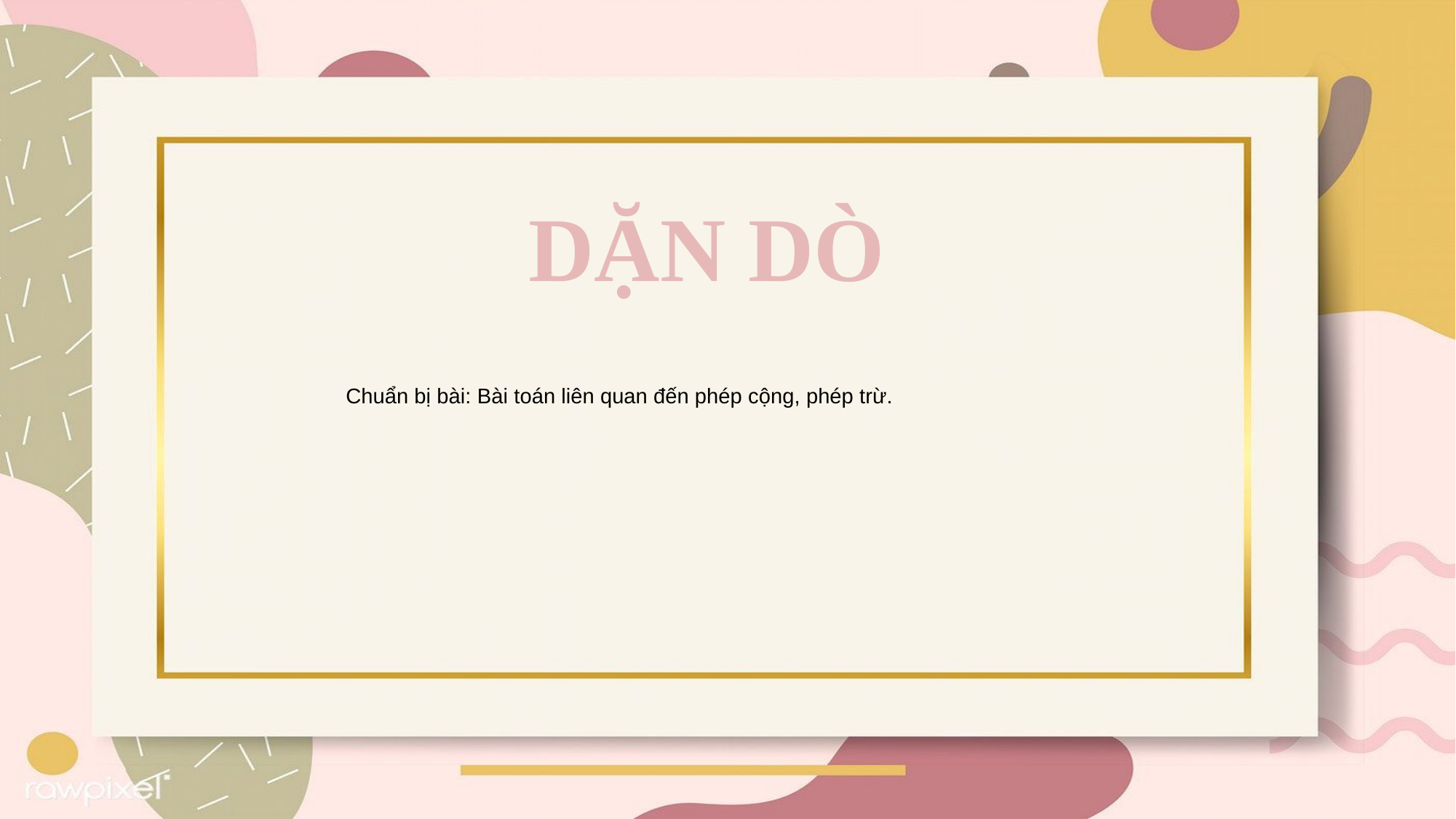

DẶN DÒ
Chuẩn bị bài: Bài toán liên quan đến phép cộng, phép trừ.